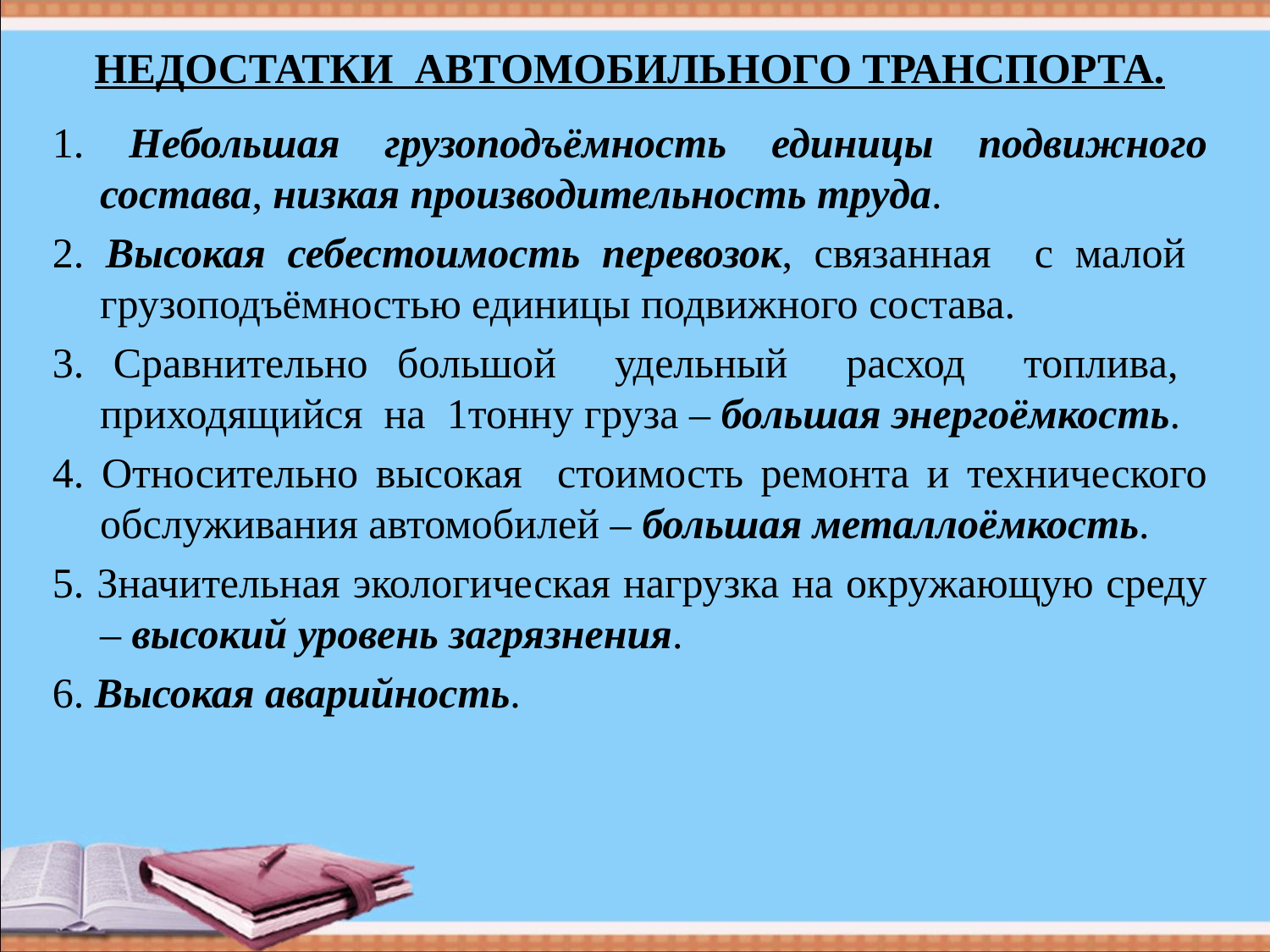

# НЕДОСТАТКИ  АВТОМОБИЛЬНОГО ТРАНСПОРТА.
1. Небольшая грузоподъёмность единицы подвижного состава, низкая производительность труда.
2. Высокая себестоимость перевозок, связанная  с малой  грузоподъёмностью единицы подвижного состава.
3. Сравнительно большой  удельный  расход  топлива,  приходящийся  на  1тонну груза – большая энергоёмкость.
4. Относительно высокая  стоимость ремонта и технического обслуживания автомобилей – большая металлоёмкость.
5. Значительная экологическая нагрузка на окружающую среду – высокий уровень загрязнения.
6. Высокая аварийность.